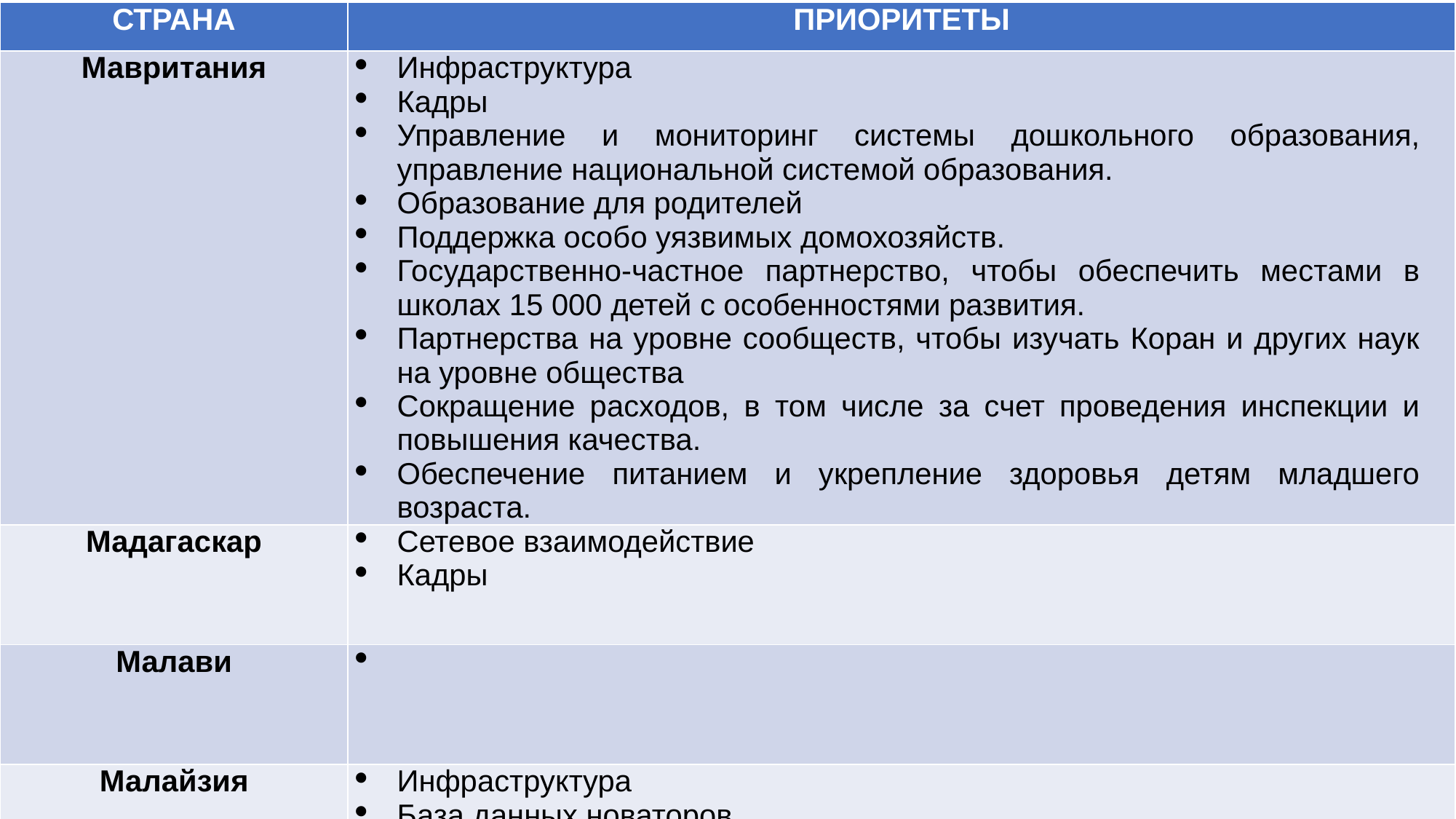

| СТРАНА | ПРИОРИТЕТЫ |
| --- | --- |
| Мавритания | Инфраструктура Кадры Управление и мониторинг системы дошкольного образования, управление национальной системой образования. Образование для родителей Поддержка особо уязвимых домохозяйств. Государственно-частное партнерство, чтобы обеспечить местами в школах 15 000 детей с особенностями развития. Партнерства на уровне сообществ, чтобы изучать Коран и других наук на уровне общества Сокращение расходов, в том числе за счет проведения инспекции и повышения качества. Обеспечение питанием и укрепление здоровья детям младшего возраста. |
| Мадагаскар | Сетевое взаимодействие Кадры |
| Малави |  |
| Малайзия | Инфраструктура База данных новаторов |
| Мали | образовании детей младшего возраста защиты и поддержки в рамках Национальной программы и обучения детей младшего возраста программы наращивания знаний и компетенций для педагогов, директоров и других работников образования Инклюзия |